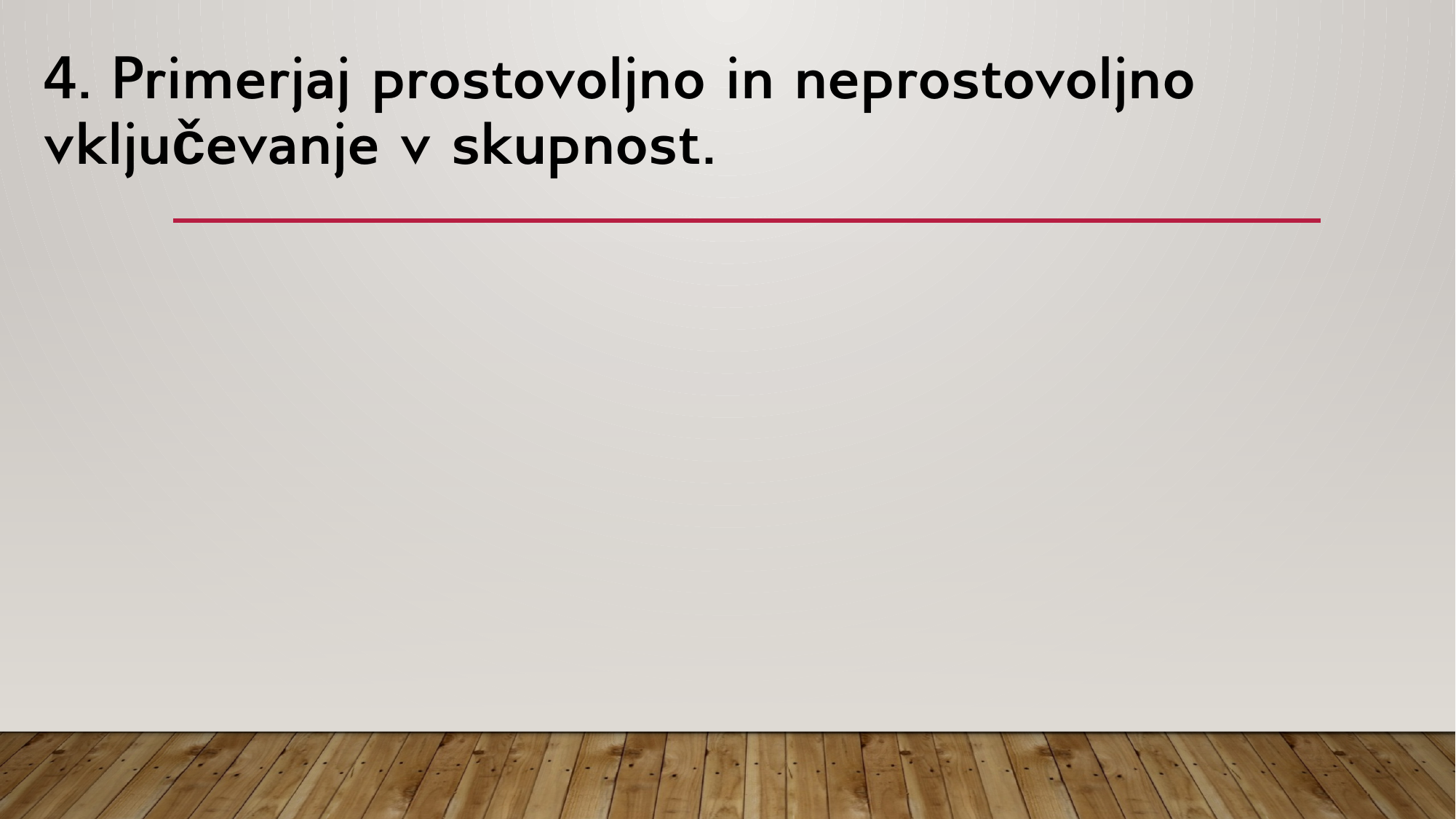

# 4. Primerjaj prostovoljno in neprostovoljno vključevanje v skupnost.